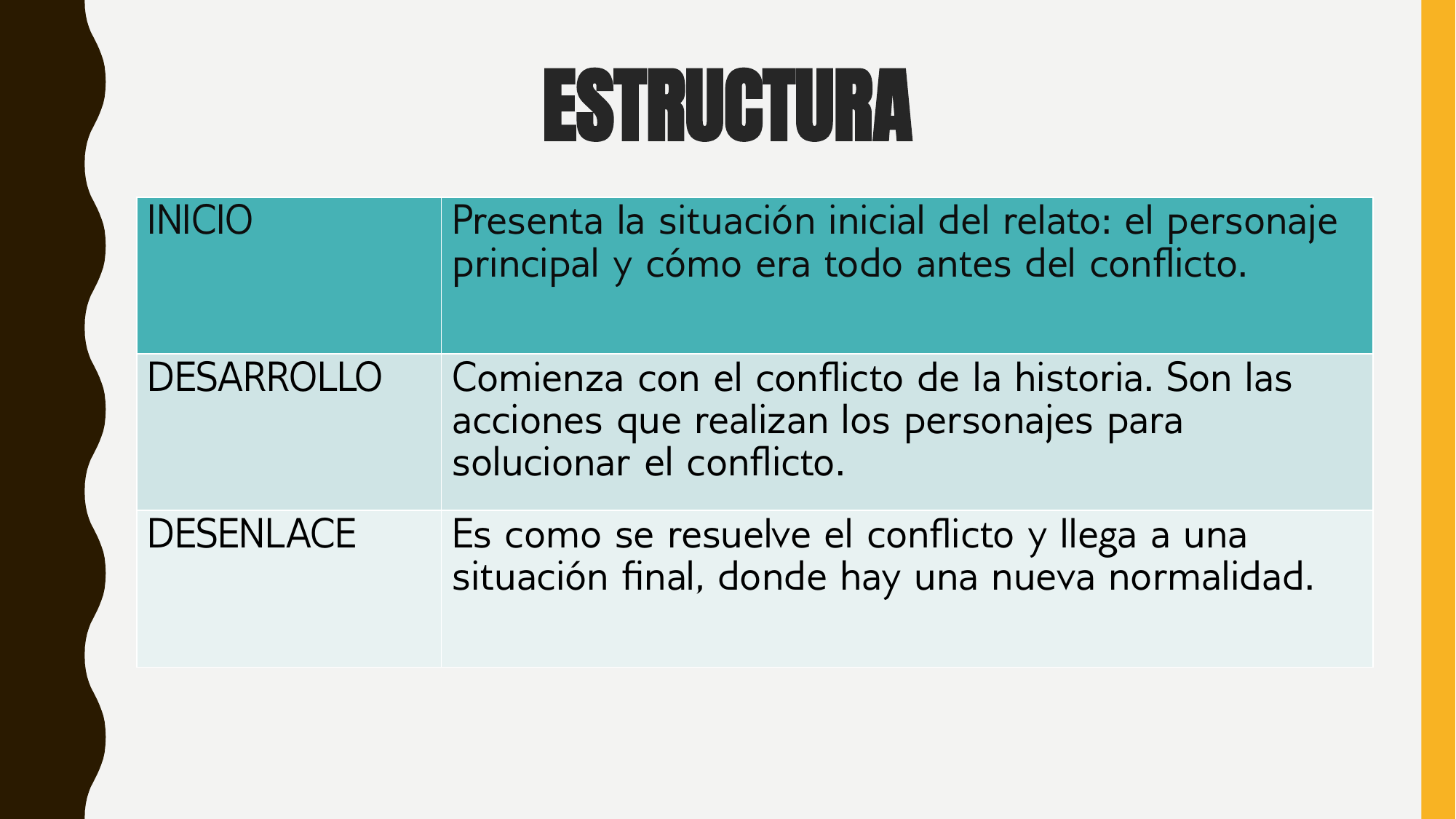

# ESTRUCTURA
| INICIO | Presenta la situación inicial del relato: el personaje principal y cómo era todo antes del conflicto. |
| --- | --- |
| DESARROLLO | Comienza con el conflicto de la historia. Son las acciones que realizan los personajes para solucionar el conflicto. |
| DESENLACE | Es como se resuelve el conflicto y llega a una situación final, donde hay una nueva normalidad. |